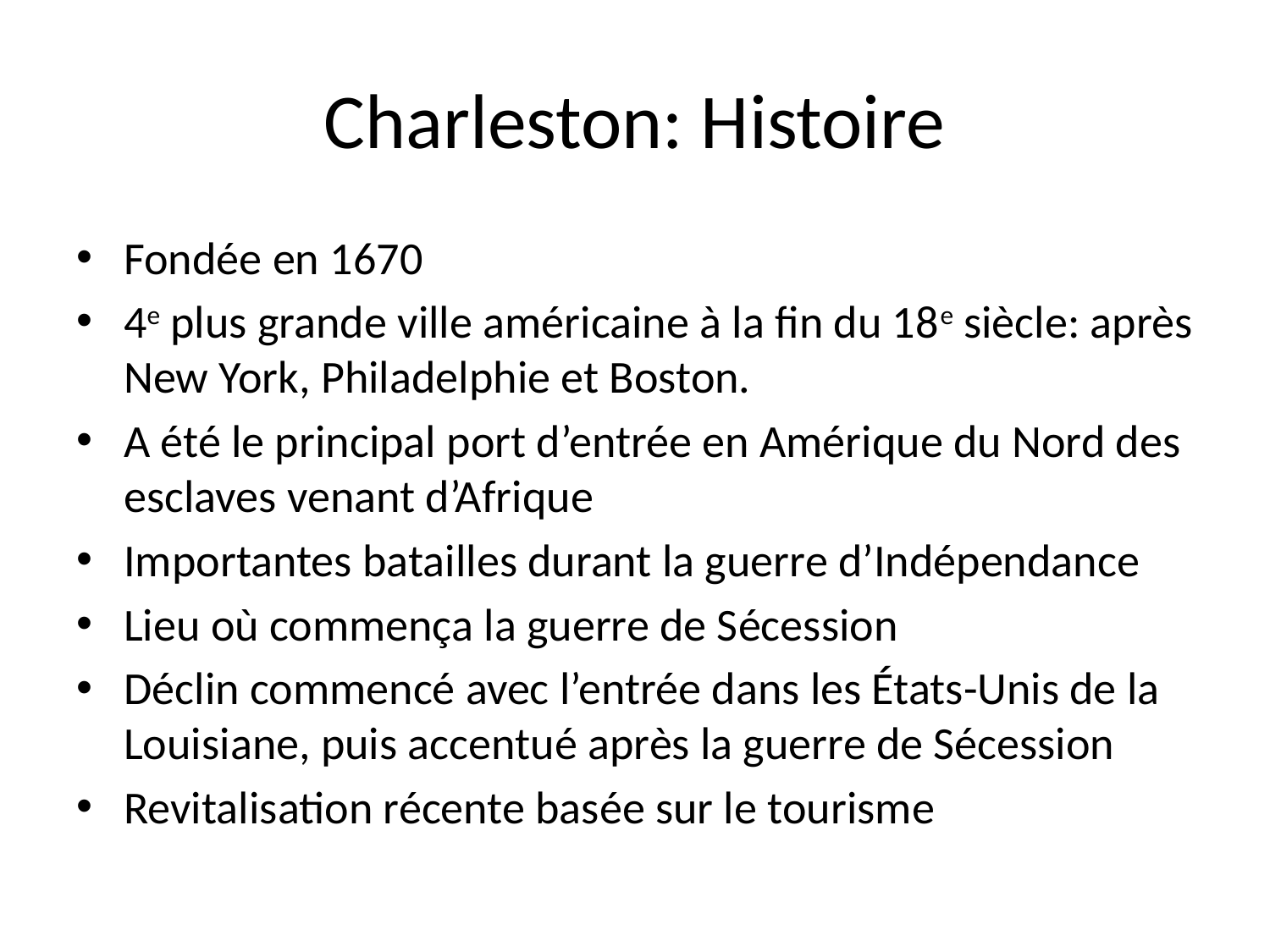

# Charleston: Histoire
Fondée en 1670
4e plus grande ville américaine à la fin du 18e siècle: après New York, Philadelphie et Boston.
A été le principal port d’entrée en Amérique du Nord des esclaves venant d’Afrique
Importantes batailles durant la guerre d’Indépendance
Lieu où commença la guerre de Sécession
Déclin commencé avec l’entrée dans les États-Unis de la Louisiane, puis accentué après la guerre de Sécession
Revitalisation récente basée sur le tourisme